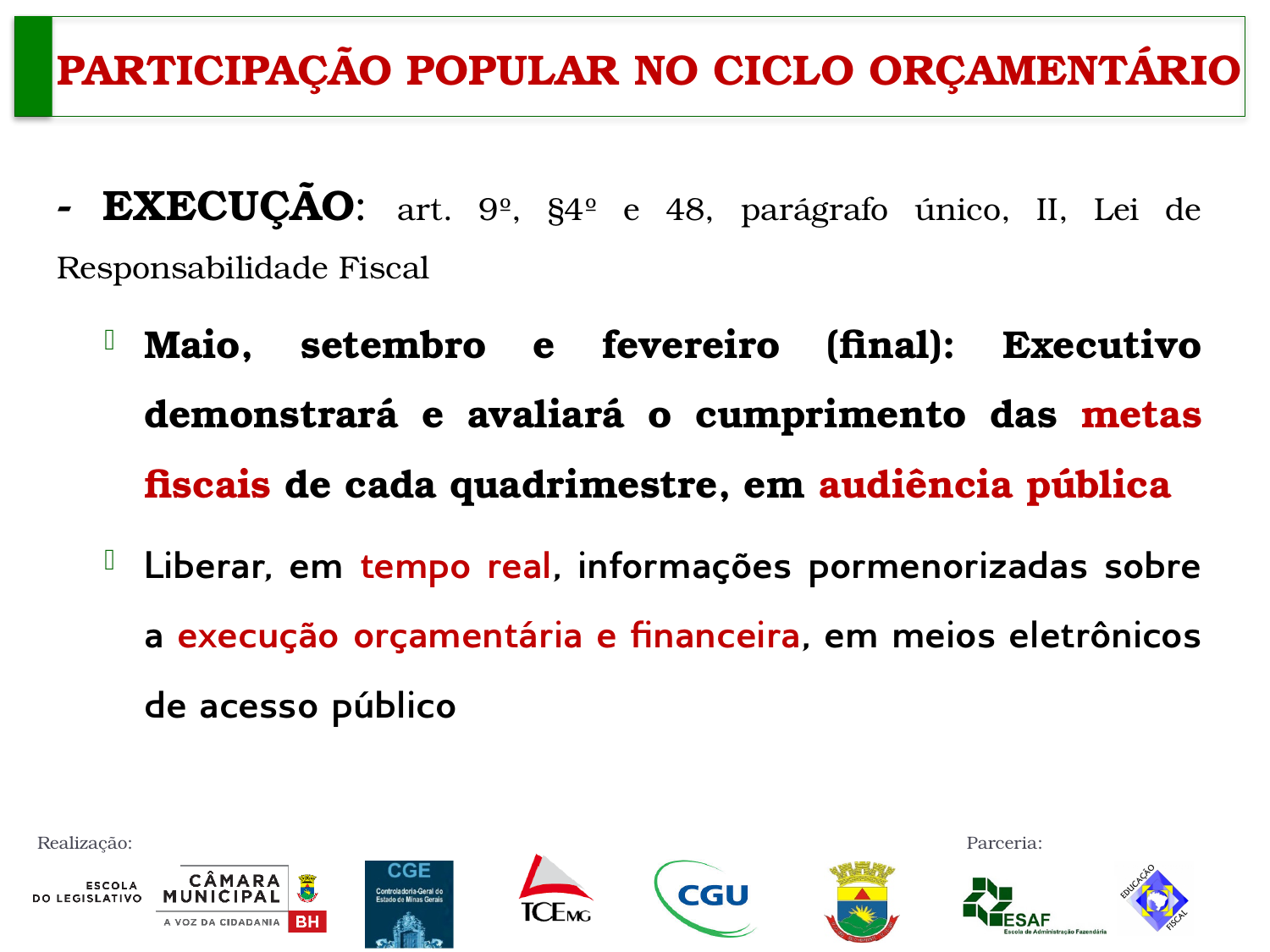

# PARTICIPAÇÃO POPULAR NO CICLO ORÇAMENTÁRIO
- EXECUÇÃO: art. 9º, §4º e 48, parágrafo único, II, Lei de Responsabilidade Fiscal
Maio, setembro e fevereiro (final): Executivo demonstrará e avaliará o cumprimento das metas fiscais de cada quadrimestre, em audiência pública
Liberar, em tempo real, informações pormenorizadas sobre a execução orçamentária e financeira, em meios eletrônicos de acesso público